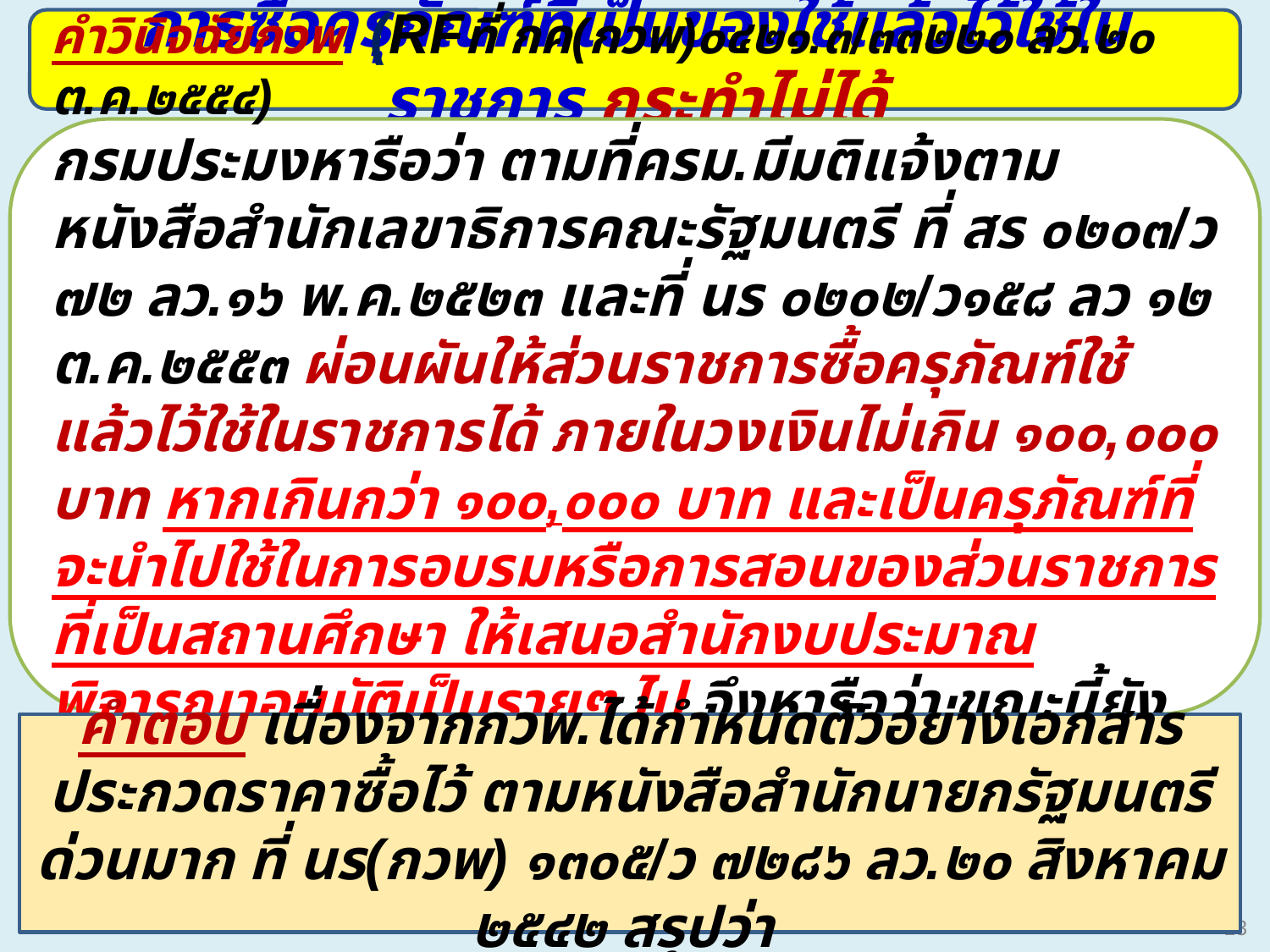

การซื้อครุภัณฑ์ที่เป็นของใช้แล้วไว้ใช้ในราชการ กระทำไม่ได้

คำวินิจฉัยกวพ. (RFที่ กค(กวพ)๐๔๒๑.๓/๓๓๒๒๐ ลว.๒๐ ต.ค.๒๕๕๔)
กรมประมงหารือว่า ตามที่ครม.มีมติแจ้งตามหนังสือสำนักเลขาธิการคณะรัฐมนตรี ที่ สร ๐๒๐๓/ว ๗๒ ลว.๑๖ พ.ค.๒๕๒๓ และที่ นร ๐๒๐๒/ว๑๕๘ ลว ๑๒ ต.ค.๒๕๕๓ ผ่อนผันให้ส่วนราชการซื้อครุภัณฑ์ใช้แล้วไว้ใช้ในราชการได้ ภายในวงเงินไม่เกิน ๑๐๐,๐๐๐ บาท หากเกินกว่า ๑๐๐,๐๐๐ บาท และเป็นครุภัณฑ์ที่จะนำไปใช้ในการอบรมหรือการสอนของส่วนราชการที่เป็นสถานศึกษา ให้เสนอสำนักงบประมาณพิจารณาอนุมัติเป็นรายๆ ไป จึงหารือว่า ขณะนี้ยังใช้ได้อยู่อีกหรือไม่ ?

คำตอบ เนื่องจากกวพ.ได้กำหนดตัวอย่างเอกสารประกวดราคาซื้อไว้ ตามหนังสือสำนักนายกรัฐมนตรี ด่วนมาก ที่ นร(กวพ) ๑๓๐๕/ว ๗๒๘๖ ลว.๒๐ สิงหาคม ๒๕๔๒ สรุปว่า
13